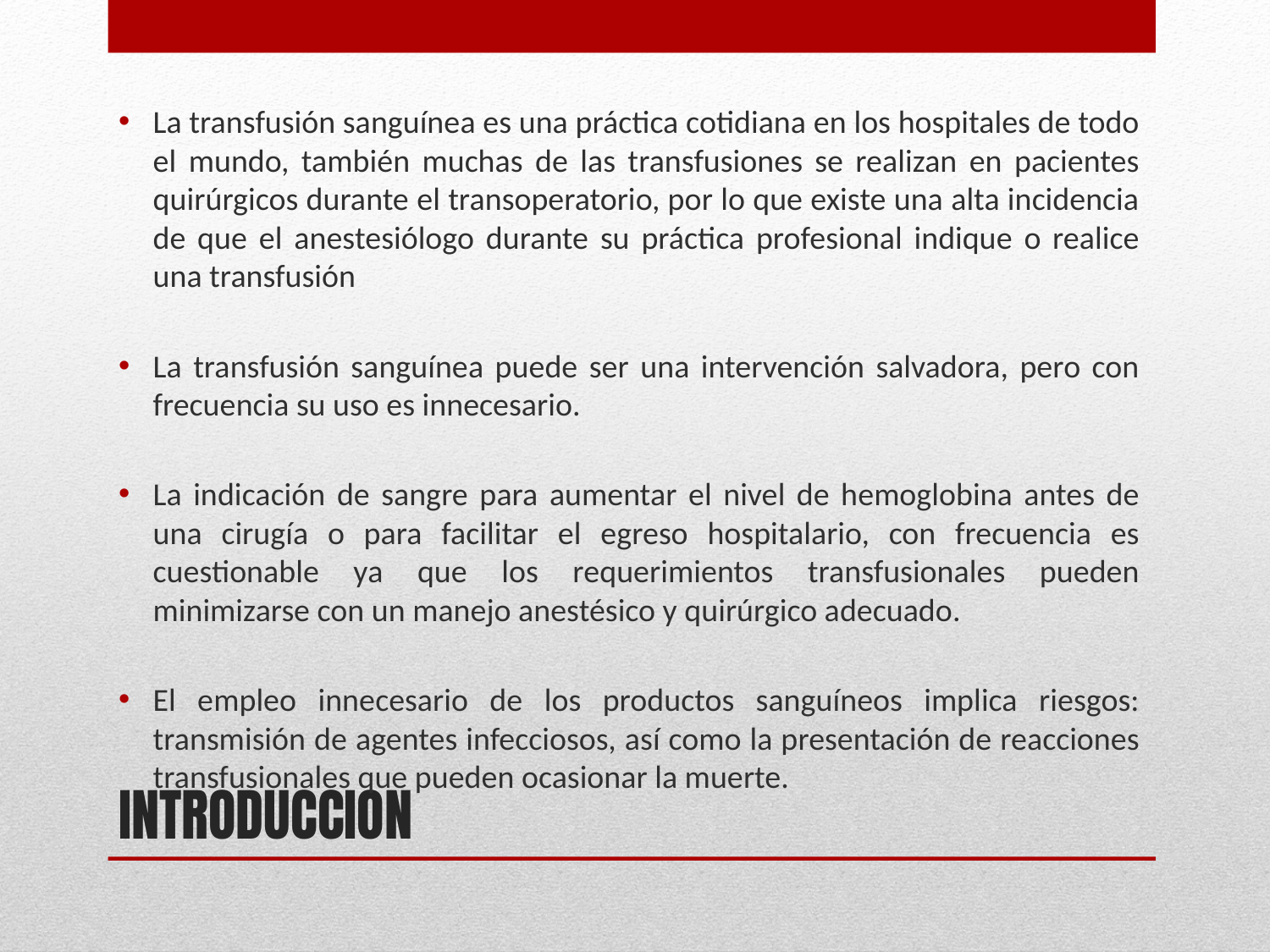

La transfusión sanguínea es una práctica cotidiana en los hospitales de todo el mundo, también muchas de las transfusiones se realizan en pacientes quirúrgicos durante el transoperatorio, por lo que existe una alta incidencia de que el anestesiólogo durante su práctica profesional indique o realice una transfusión

La transfusión sanguínea puede ser una intervención salvadora, pero con frecuencia su uso es innecesario.

La indicación de sangre para aumentar el nivel de hemoglobina antes de una cirugía o para facilitar el egreso hospitalario, con frecuencia es cuestionable ya que los requerimientos transfusionales pueden minimizarse con un manejo anestésico y quirúrgico adecuado.

El empleo innecesario de los productos sanguíneos implica riesgos: transmisión de agentes infecciosos, así como la presentación de reacciones transfusionales que pueden ocasionar la muerte.

# INTRODUCCION